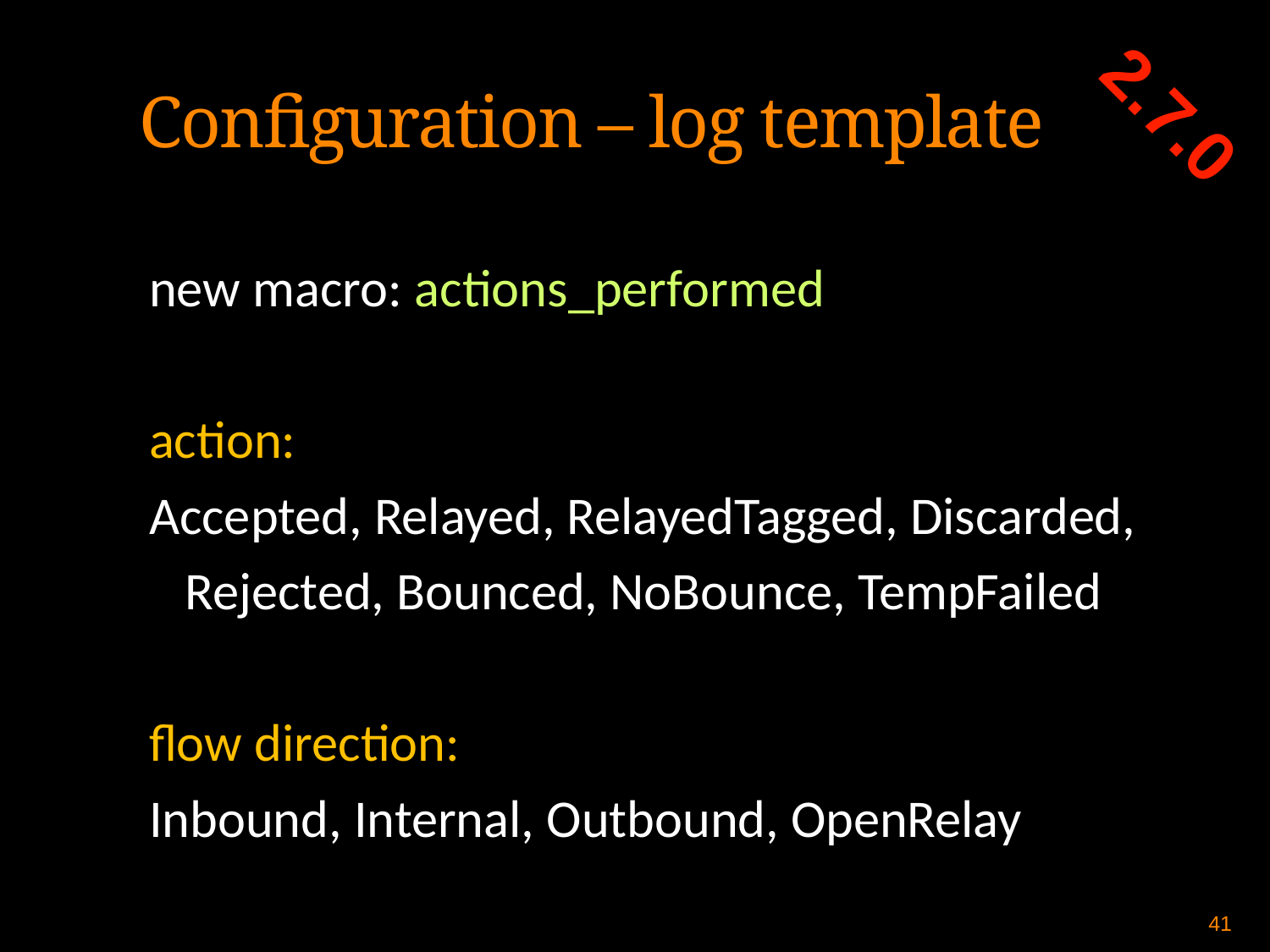

2.7.0
Configuration – log template
new macro: actions_performed

action:
Accepted, Relayed, RelayedTagged, Discarded,
   Rejected, Bounced, NoBounce, TempFailed

flow direction:
Inbound, Internal, Outbound, OpenRelay
41